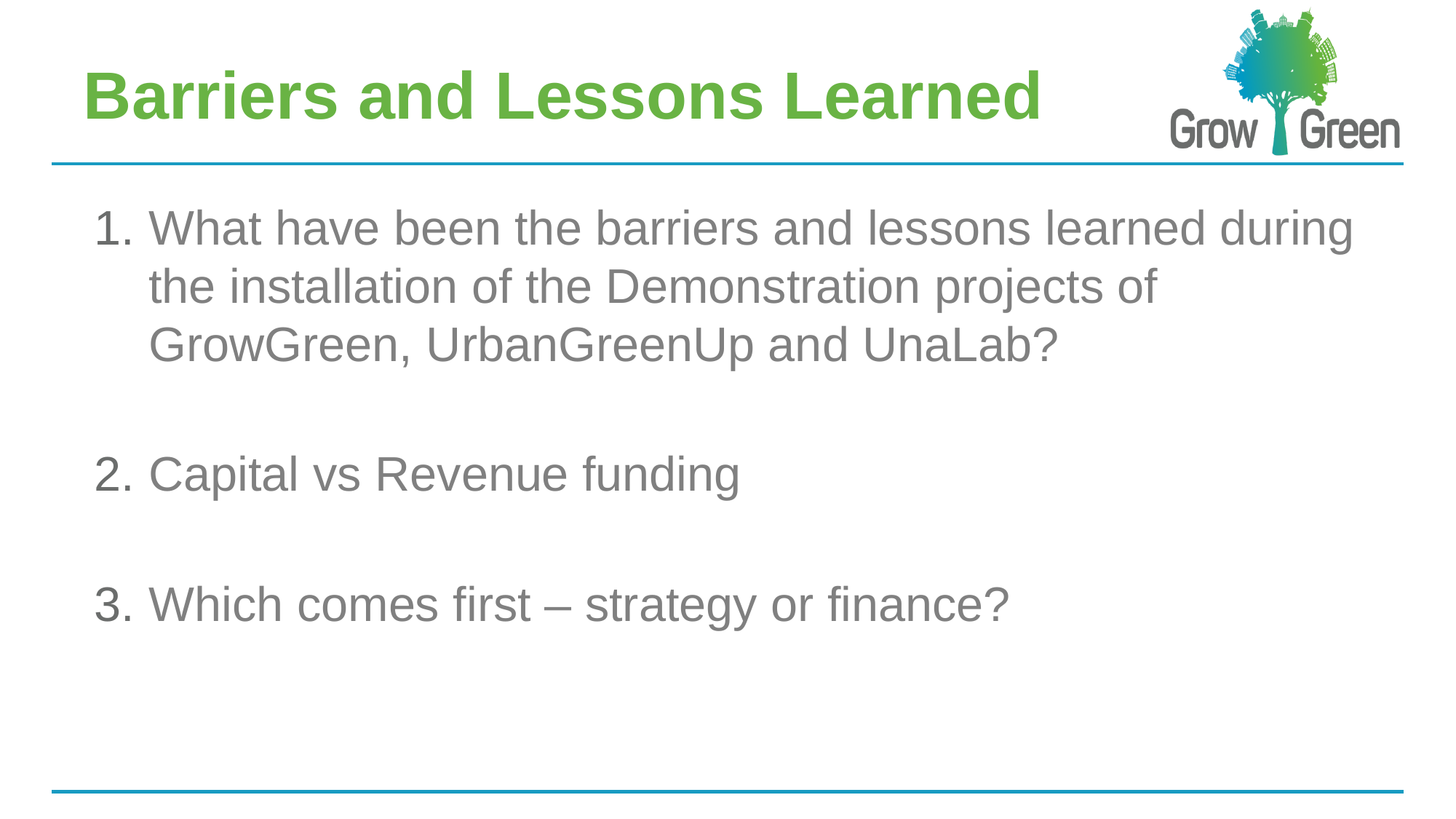

# Barriers and Lessons Learned
What have been the barriers and lessons learned during the installation of the Demonstration projects of GrowGreen, UrbanGreenUp and UnaLab?

Capital vs Revenue funding

Which comes first – strategy or finance?